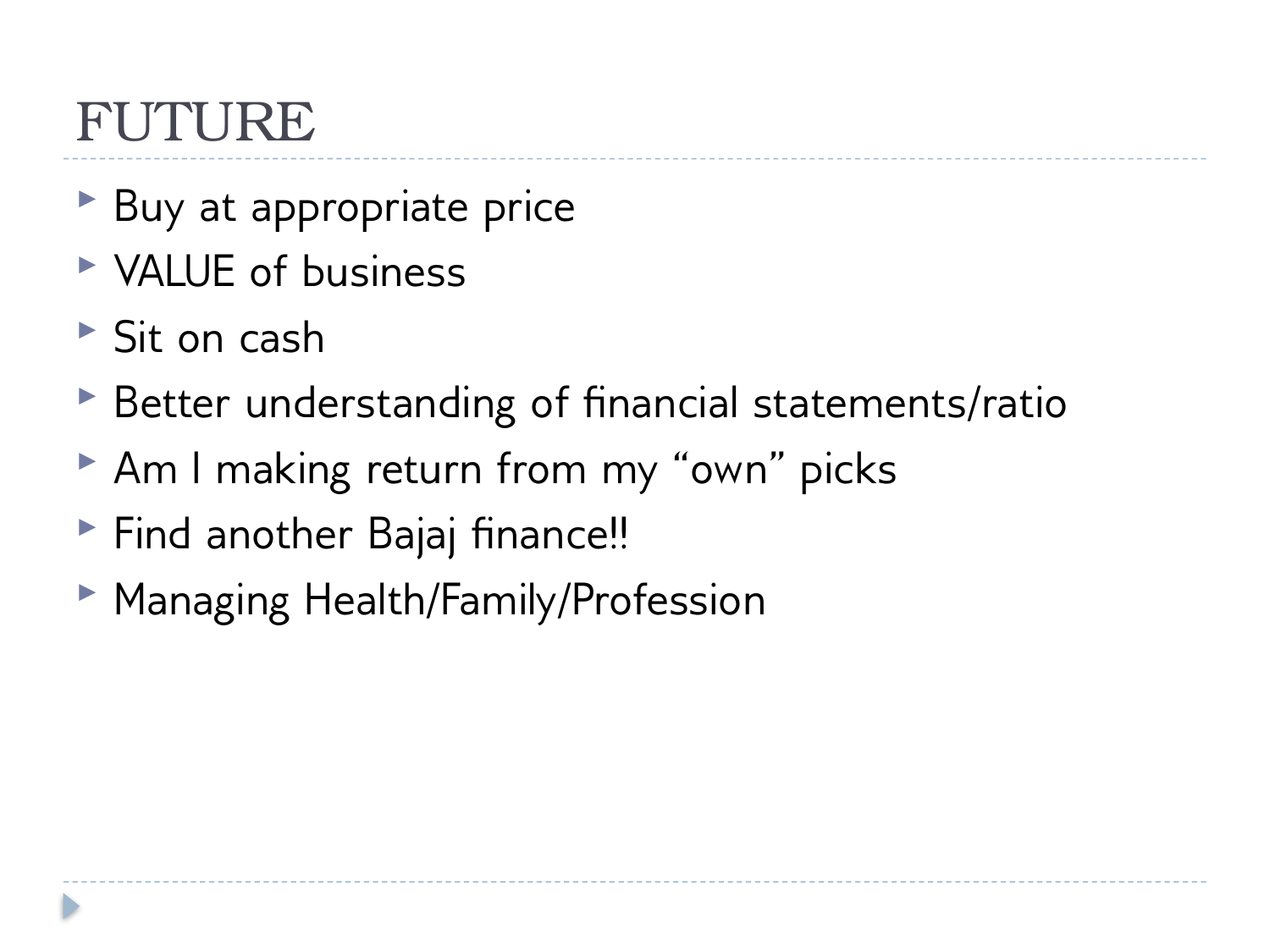

# FUTURE
Buy at appropriate price
VALUE of business
Sit on cash
Better understanding of financial statements/ratio
Am I making return from my “own” picks
Find another Bajaj finance!!
Managing Health/Family/Profession